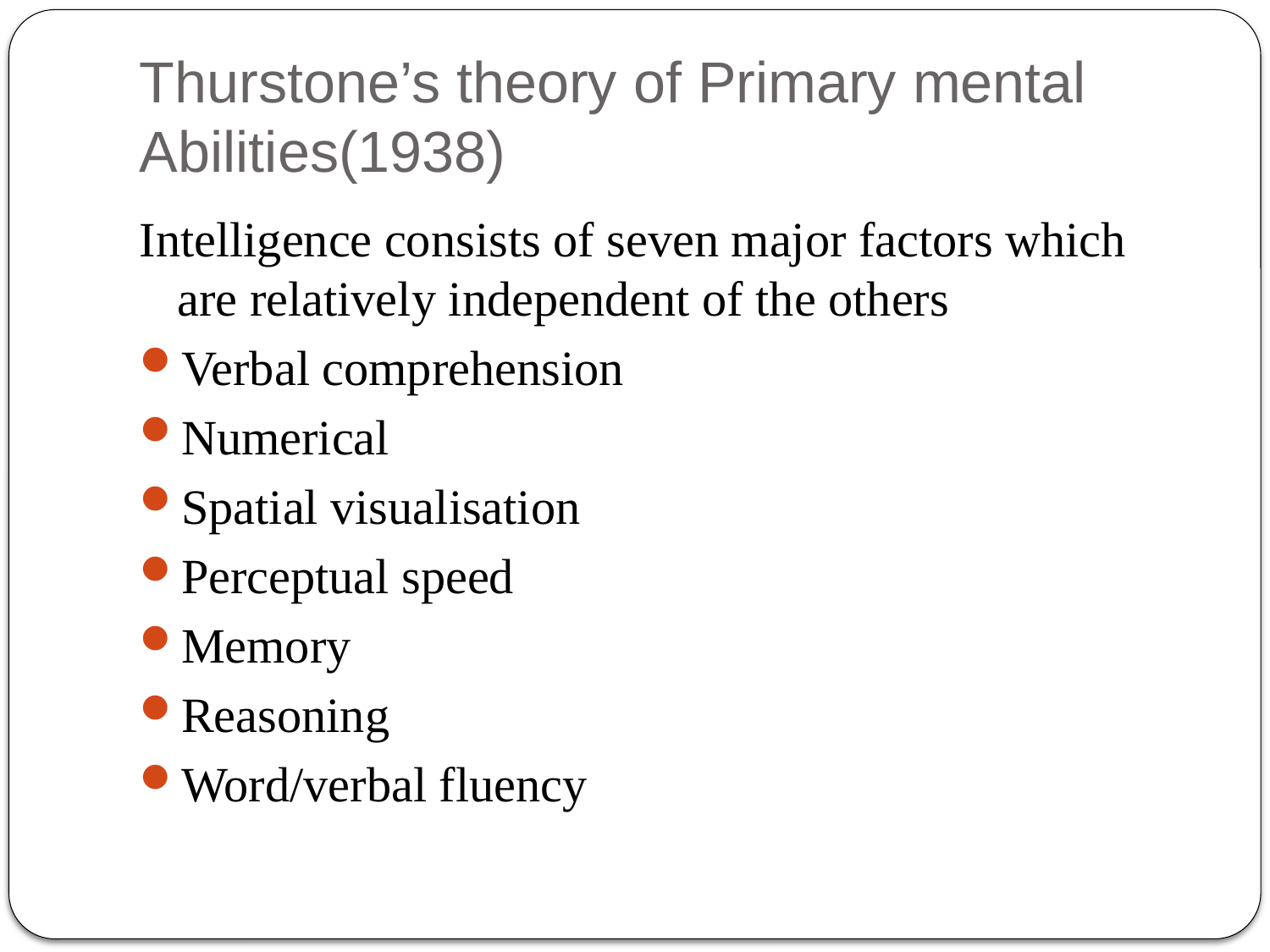

# Thurstone’s theory of Primary mental Abilities(1938)
Intelligence consists of seven major factors which are relatively independent of the others
Verbal comprehension
Numerical
Spatial visualisation
Perceptual speed
Memory
Reasoning
Word/verbal fluency